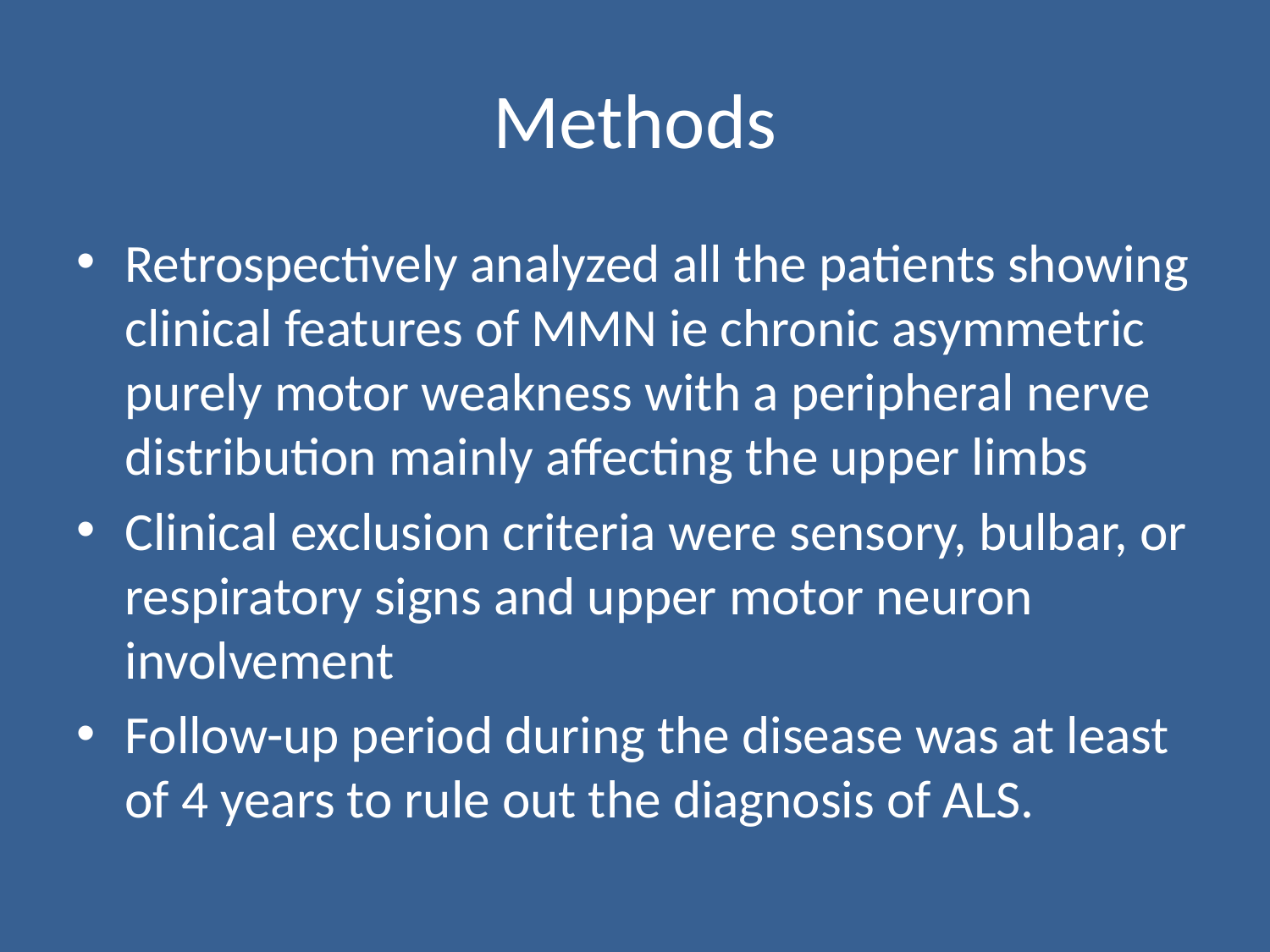

# Methods
Retrospectively analyzed all the patients showing clinical features of MMN ie chronic asymmetric purely motor weakness with a peripheral nerve distribution mainly affecting the upper limbs
Clinical exclusion criteria were sensory, bulbar, or respiratory signs and upper motor neuron involvement
Follow-up period during the disease was at least of 4 years to rule out the diagnosis of ALS.